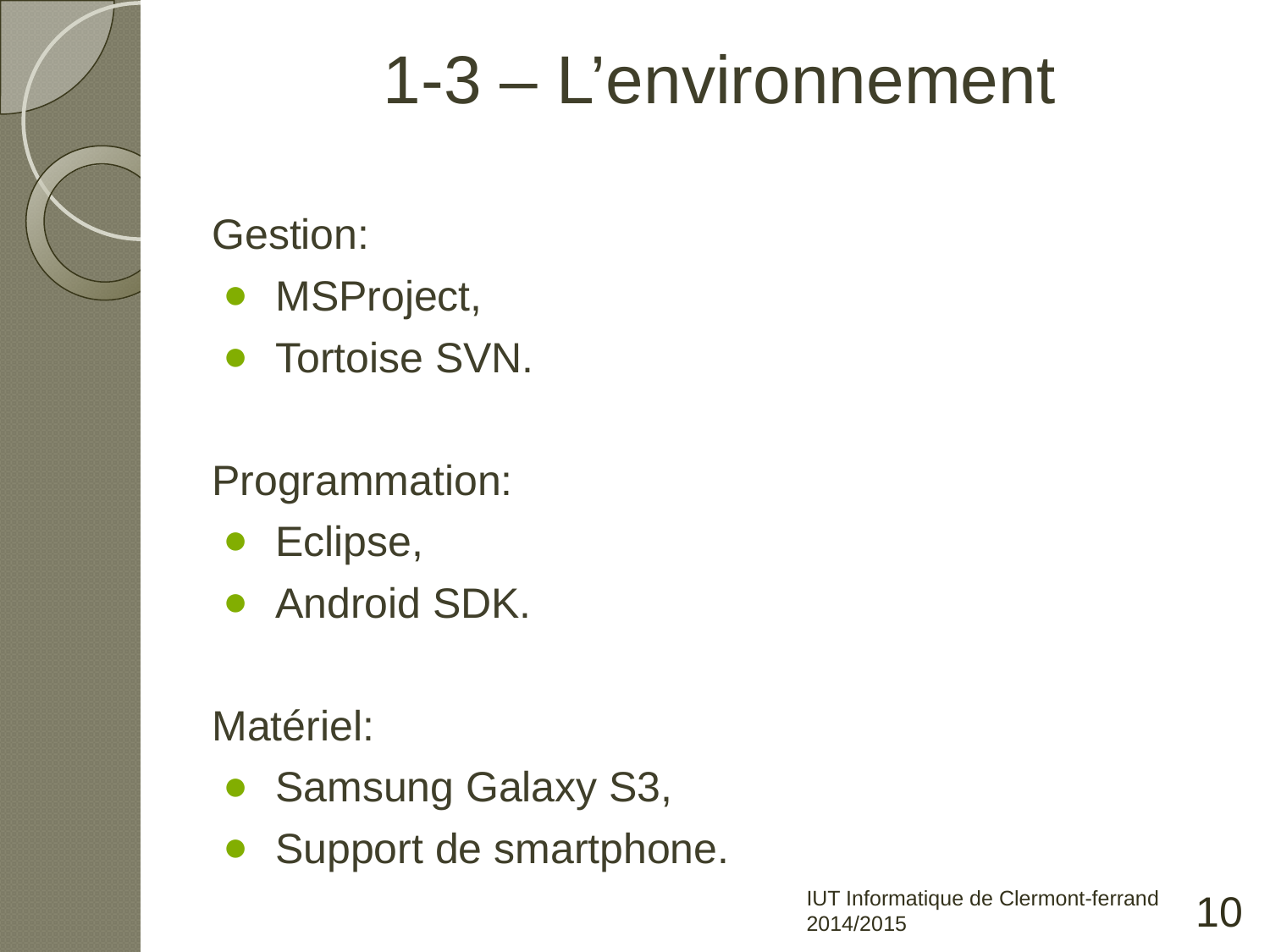

# 1-3 – L’environnement
Gestion:
MSProject,
Tortoise SVN.

Programmation:
Eclipse,
Android SDK.

Matériel:
Samsung Galaxy S3,
Support de smartphone.

IUT Informatique de Clermont-ferrand 2014/2015
10